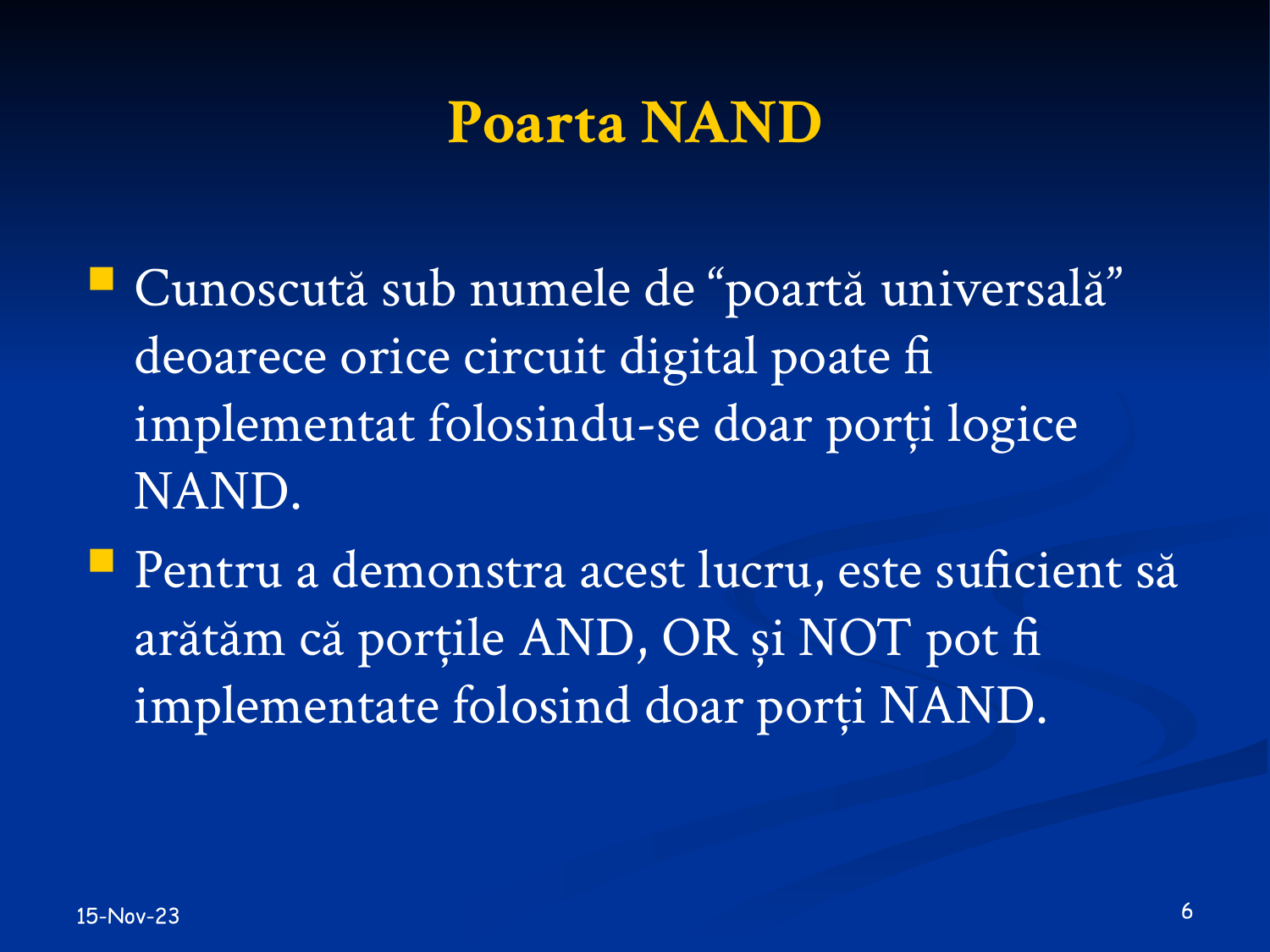

# Poarta NAND
Cunoscută sub numele de “poartă universală” deoarece orice circuit digital poate fi implementat folosindu-se doar porţi logice NAND.
Pentru a demonstra acest lucru, este suficient să arătăm că porţile AND, OR şi NOT pot fi implementate folosind doar porţi NAND.
 6
15-Nov-23